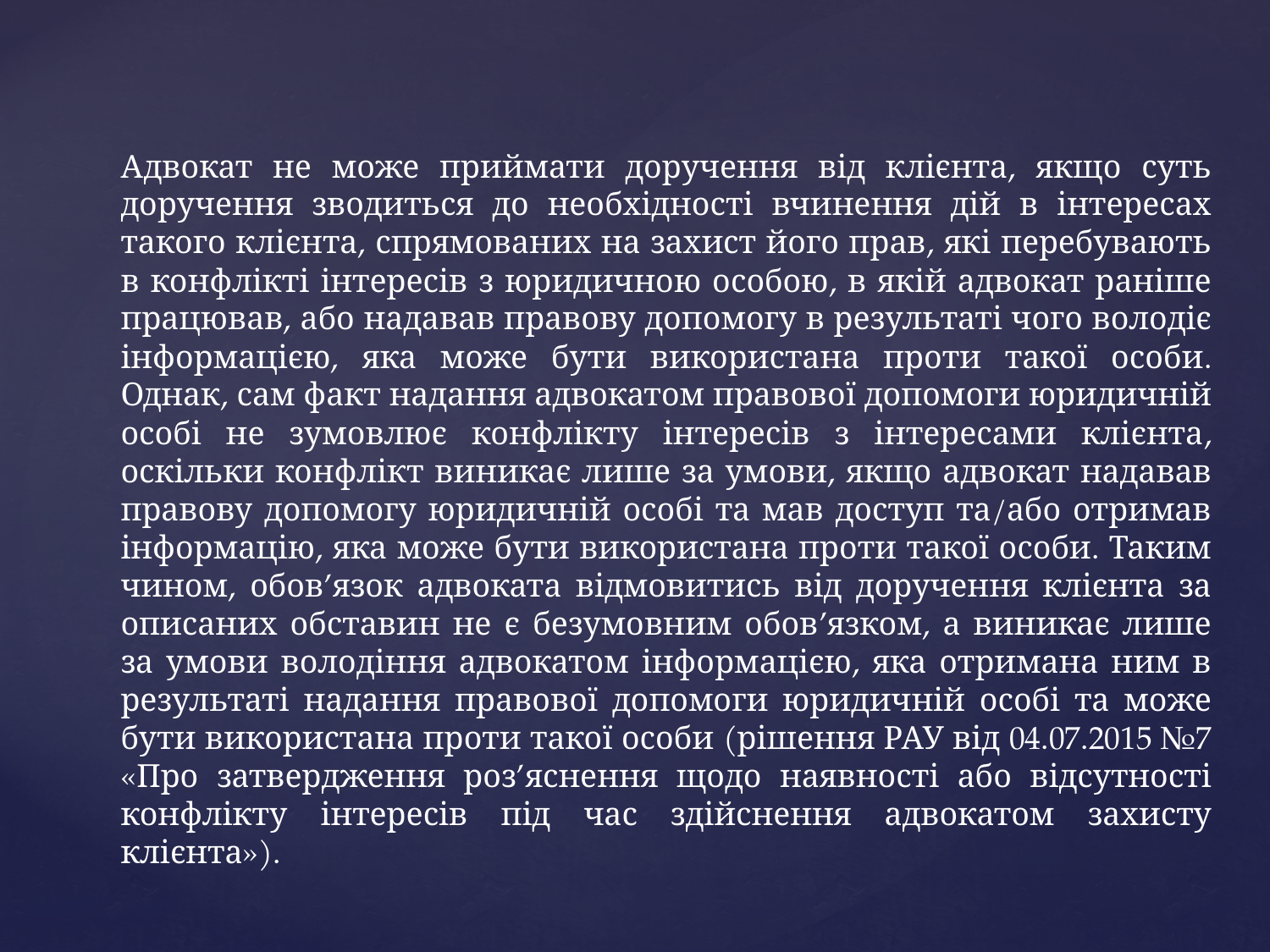

# Адвокат не може приймати доручення від клієнта, якщо суть доручення зводиться до необхідності вчинення дій в інтересах такого клієнта, спрямованих на захист його прав, які перебувають в конфлікті інтересів з юридичною особою, в якій адвокат раніше працював, або надавав правову допомогу в результаті чого володіє інформацією, яка може бути використана проти такої особи. Однак, сам факт надання адвокатом правової допомоги юридичній особі не зумовлює конфлікту інтересів з інтересами клієнта, оскільки конфлікт виникає лише за умови, якщо адвокат надавав правову допомогу юридичній особі та мав доступ та/або отримав інформацію, яка може бути використана проти такої особи. Таким чином, обов’язок адвоката відмовитись від доручення клієнта за описаних обставин не є безумовним обов’язком, а виникає лише за умови володіння адвокатом інформацією, яка отримана ним в результаті надання правової допомоги юридичній особі та може бути використана проти такої особи (рішення РАУ від 04.07.2015 №7 «Про затвердження роз’яснення щодо наявності або відсутності конфлікту інтересів під час здійснення адвокатом захисту клієнта»).